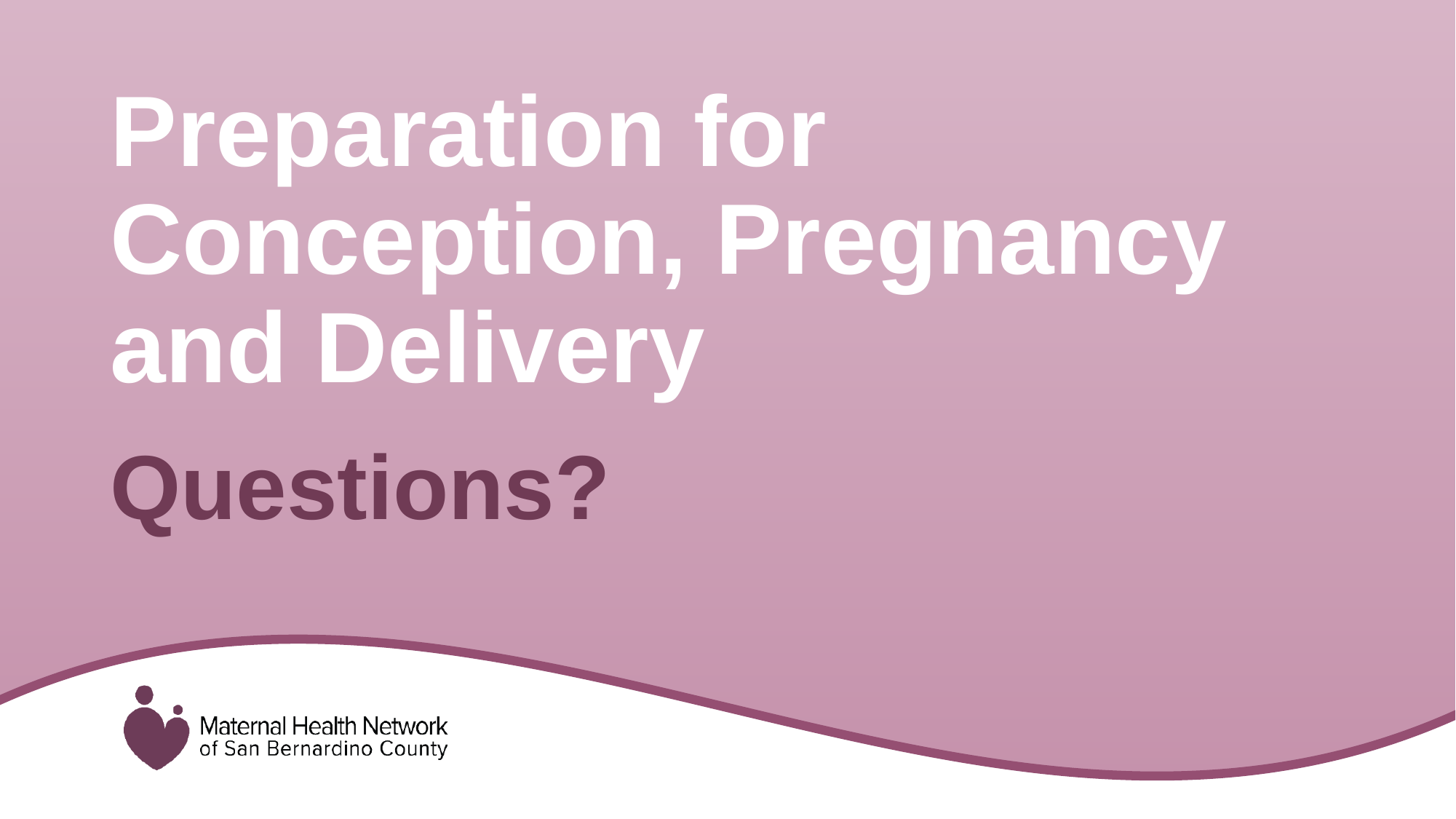

Preparation for Conception, Pregnancy and Delivery
# Questions?